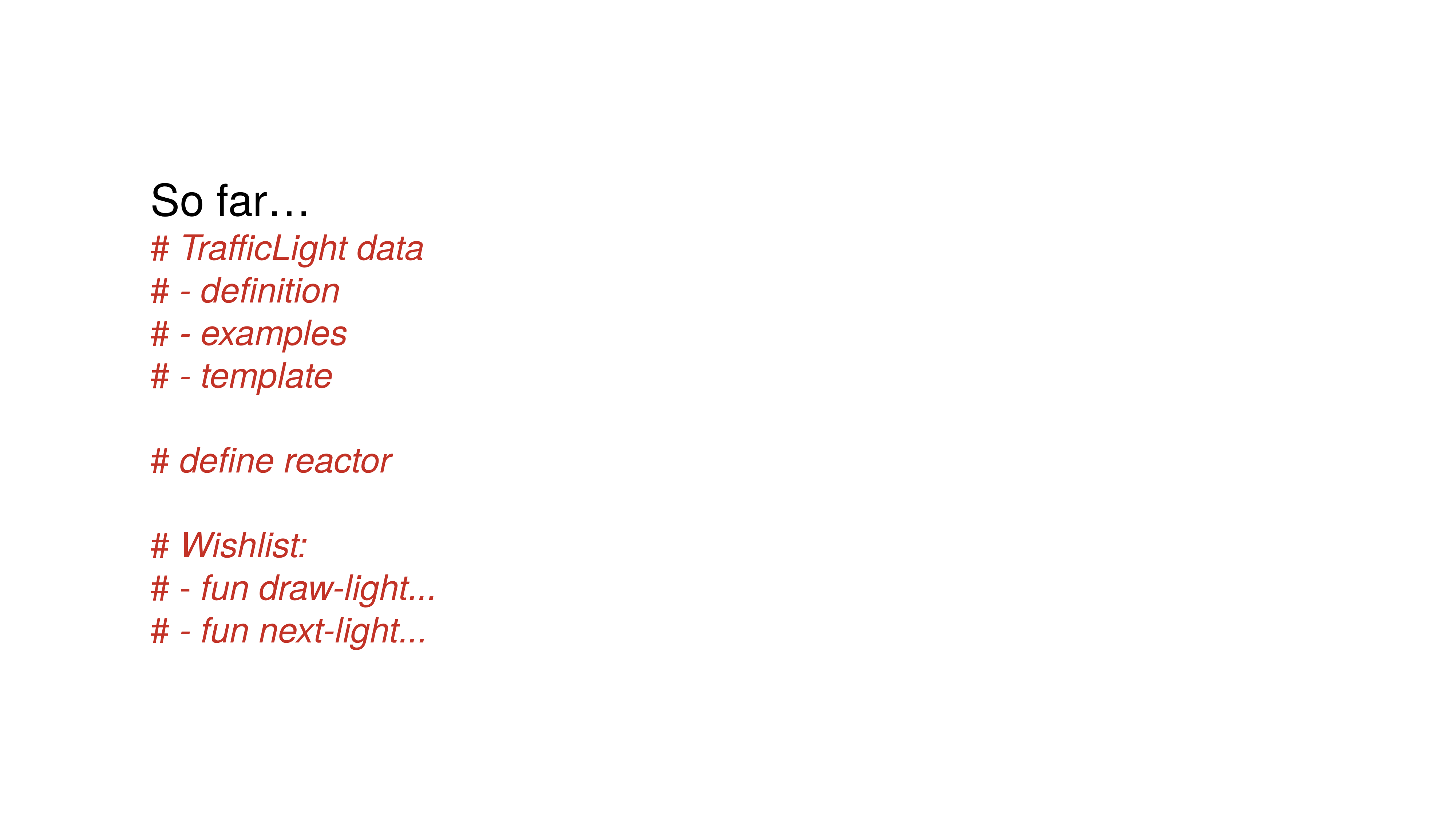

So far…
# TrafficLight data
# - definition
# - examples
# - template

# define reactor

# Wishlist:
# - fun draw-light...
# - fun next-light...